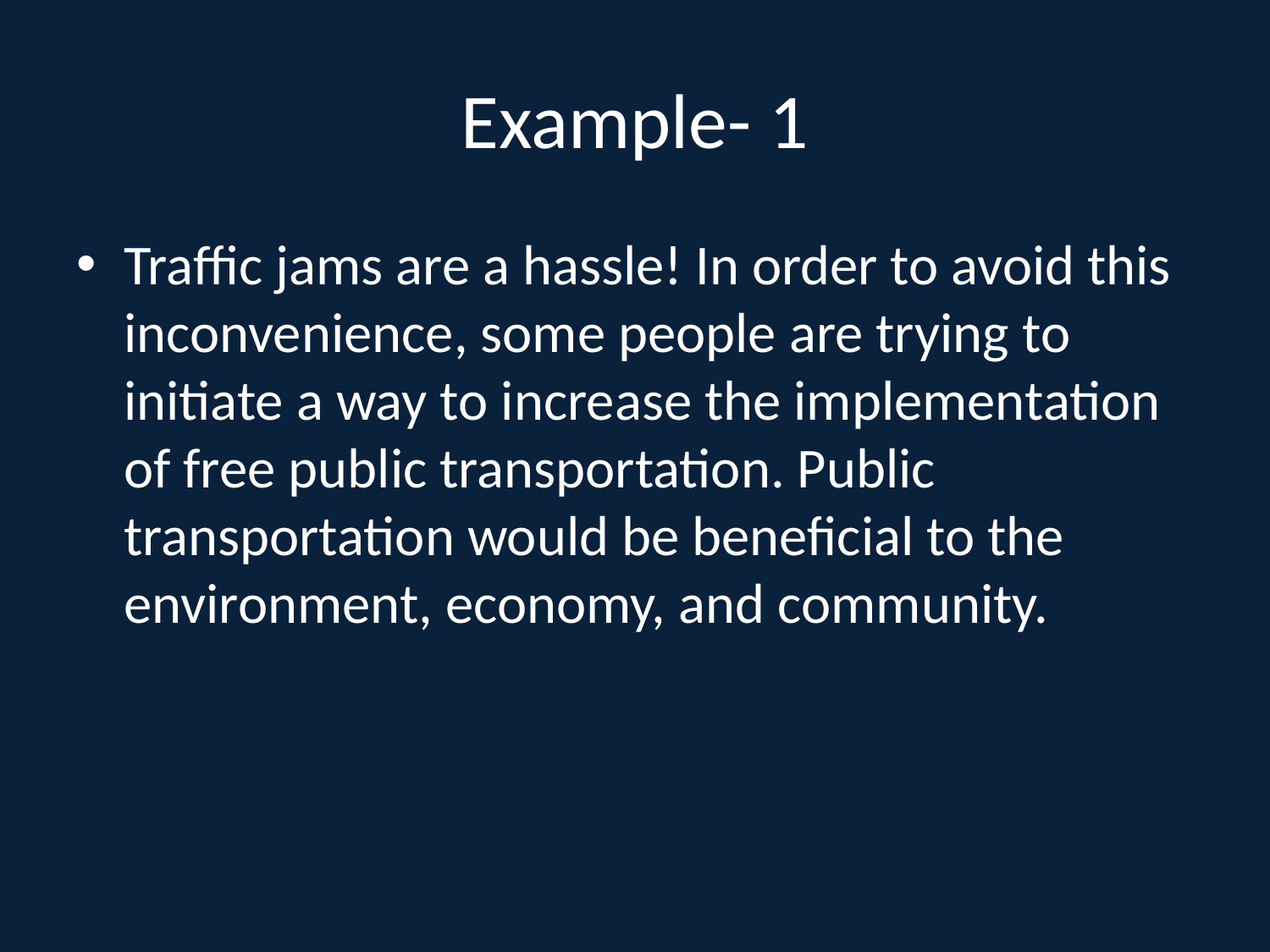

# Example- 1
Traffic jams are a hassle! In order to avoid this inconvenience, some people are trying to initiate a way to increase the implementation of free public transportation. Public transportation would be beneficial to the environment, economy, and community.